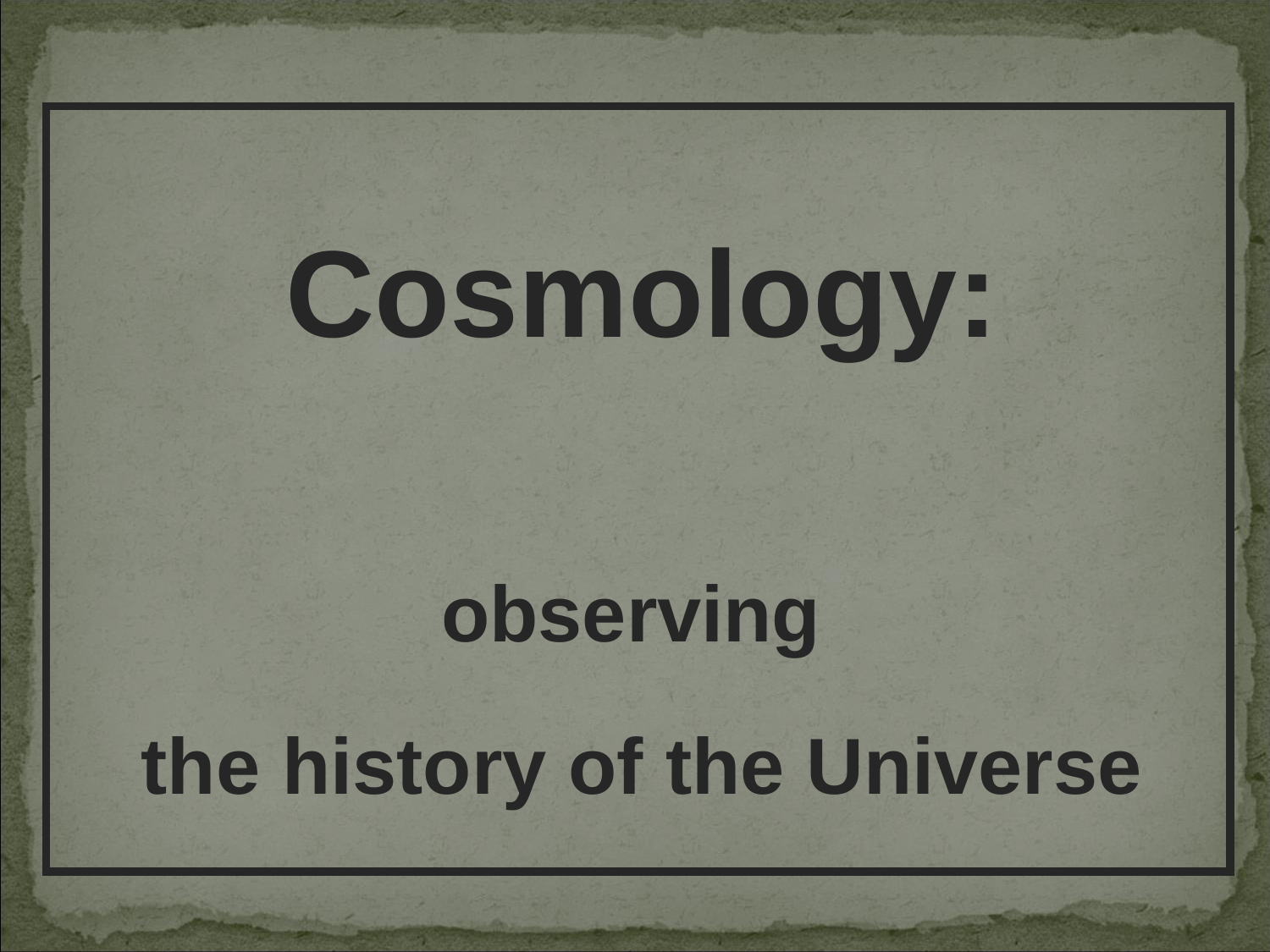

Cosmology:

observing

the history of the Universe